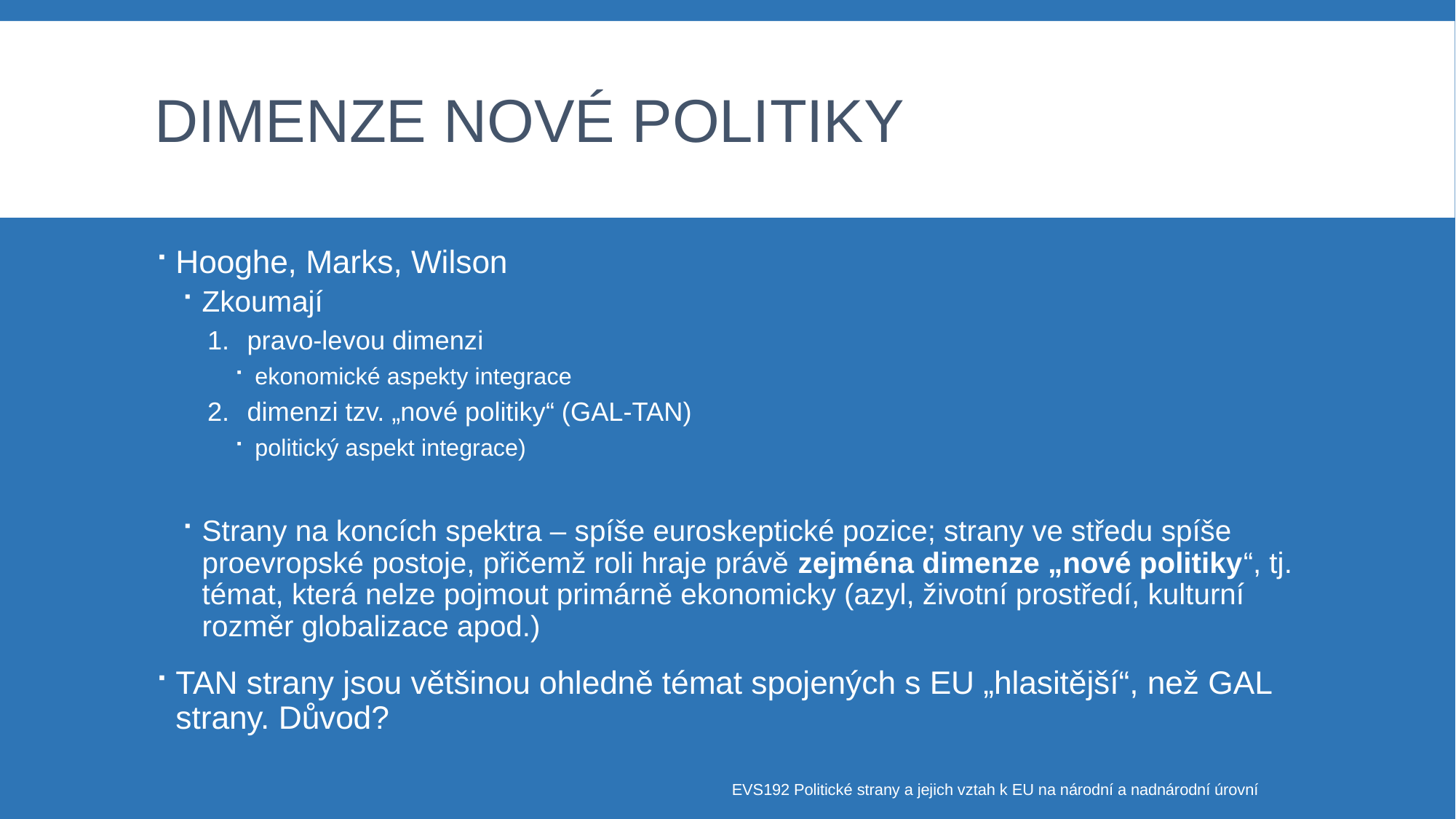

# Dimenze nové politiky
Hooghe, Marks, Wilson
Zkoumají
pravo-levou dimenzi
ekonomické aspekty integrace
dimenzi tzv. „nové politiky“ (GAL-TAN)
politický aspekt integrace)

Strany na koncích spektra – spíše euroskeptické pozice; strany ve středu spíše proevropské postoje, přičemž roli hraje právě zejména dimenze „nové politiky“, tj. témat, která nelze pojmout primárně ekonomicky (azyl, životní prostředí, kulturní rozměr globalizace apod.)
TAN strany jsou většinou ohledně témat spojených s EU „hlasitější“, než GAL strany. Důvod?

EVS192 Politické strany a jejich vztah k EU na národní a nadnárodní úrovní